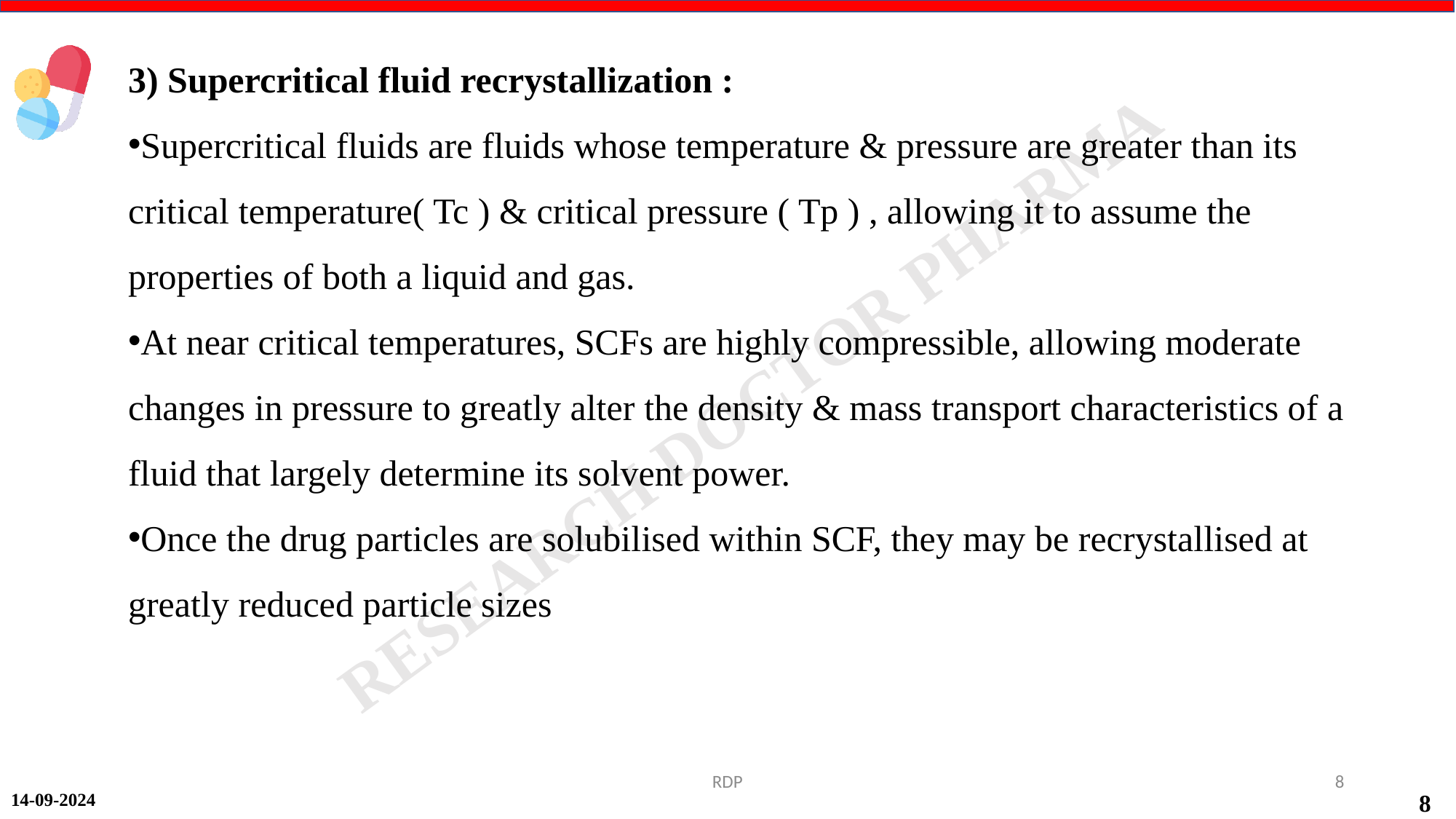

3) Supercritical fluid recrystallization :
Supercritical fluids are fluids whose temperature & pressure are greater than its critical temperature( Tc ) & critical pressure ( Tp ) , allowing it to assume the properties of both a liquid and gas.
At near critical temperatures, SCFs are highly compressible, allowing moderate changes in pressure to greatly alter the density & mass transport characteristics of a fluid that largely determine its solvent power.
Once the drug particles are solubilised within SCF, they may be recrystallised at greatly reduced particle sizes

RDP
8
14-09-2024
8